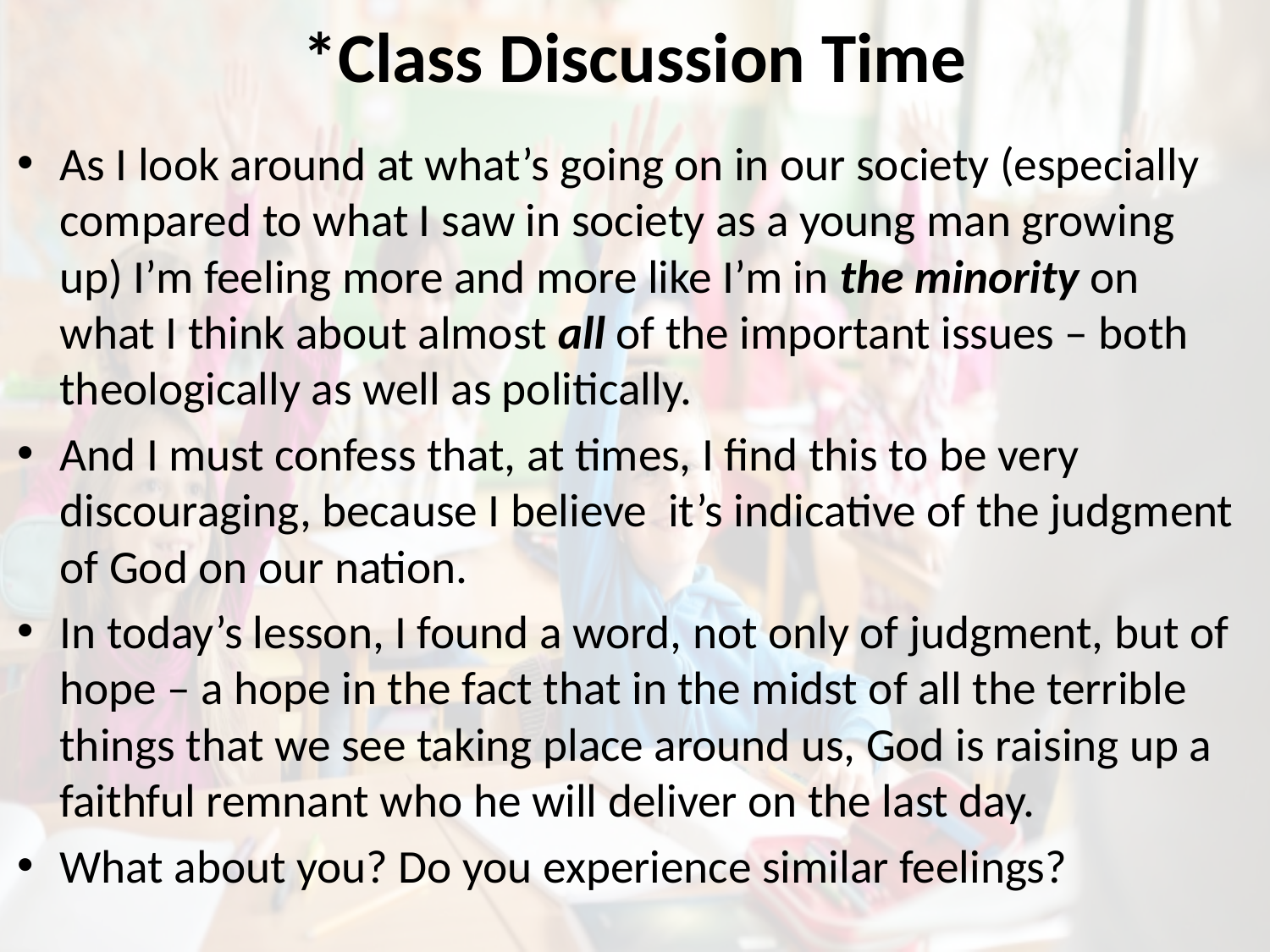

# *Class Discussion Time
As I look around at what’s going on in our society (especially compared to what I saw in society as a young man growing up) I’m feeling more and more like I’m in the minority on what I think about almost all of the important issues – both theologically as well as politically.
And I must confess that, at times, I find this to be very discouraging, because I believe  it’s indicative of the judgment of God on our nation.
In today’s lesson, I found a word, not only of judgment, but of hope – a hope in the fact that in the midst of all the terrible things that we see taking place around us, God is raising up a faithful remnant who he will deliver on the last day.
What about you? Do you experience similar feelings?